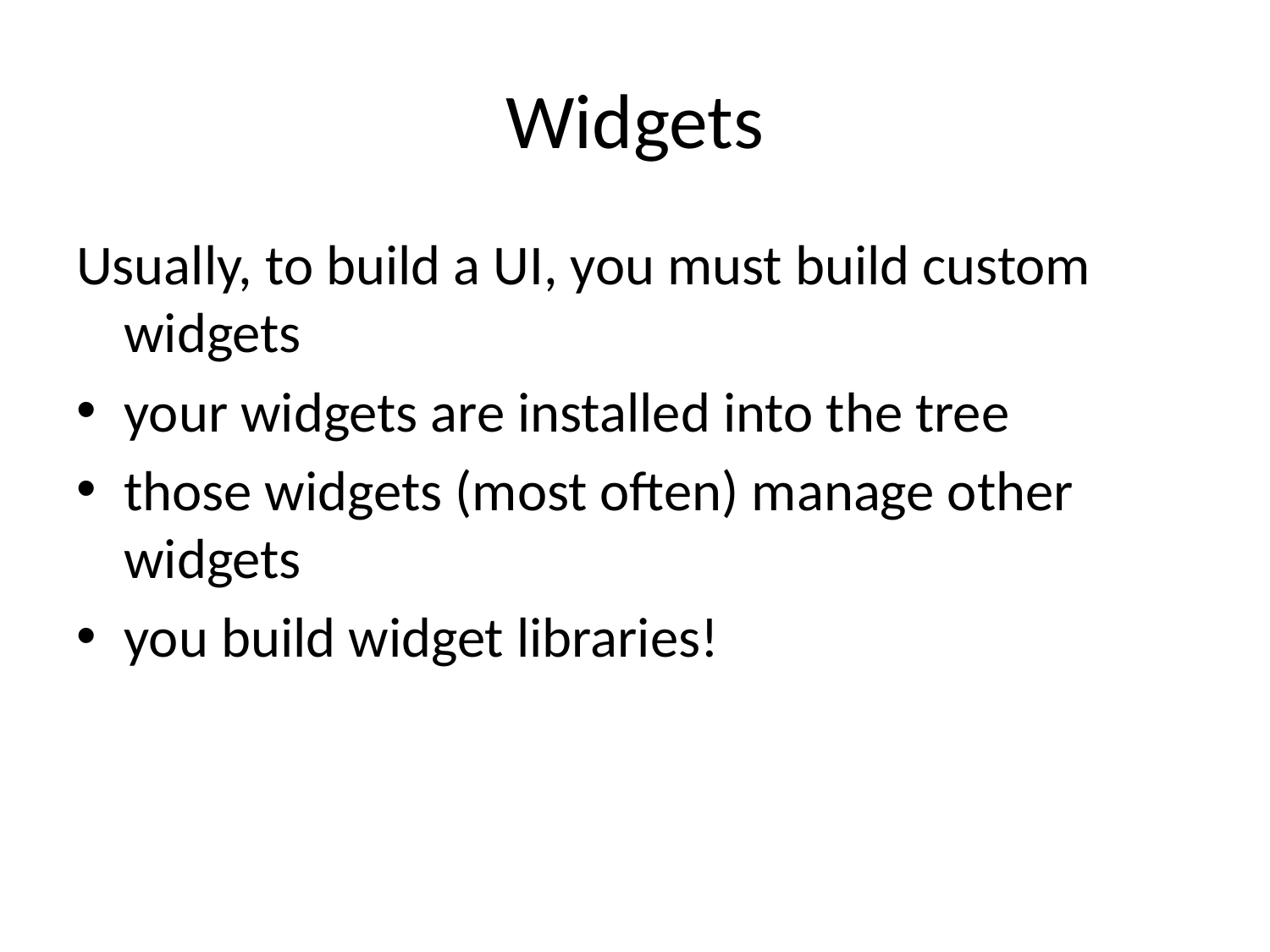

# Widgets
Usually, to build a UI, you must build custom widgets
your widgets are installed into the tree
those widgets (most often) manage other widgets
you build widget libraries!